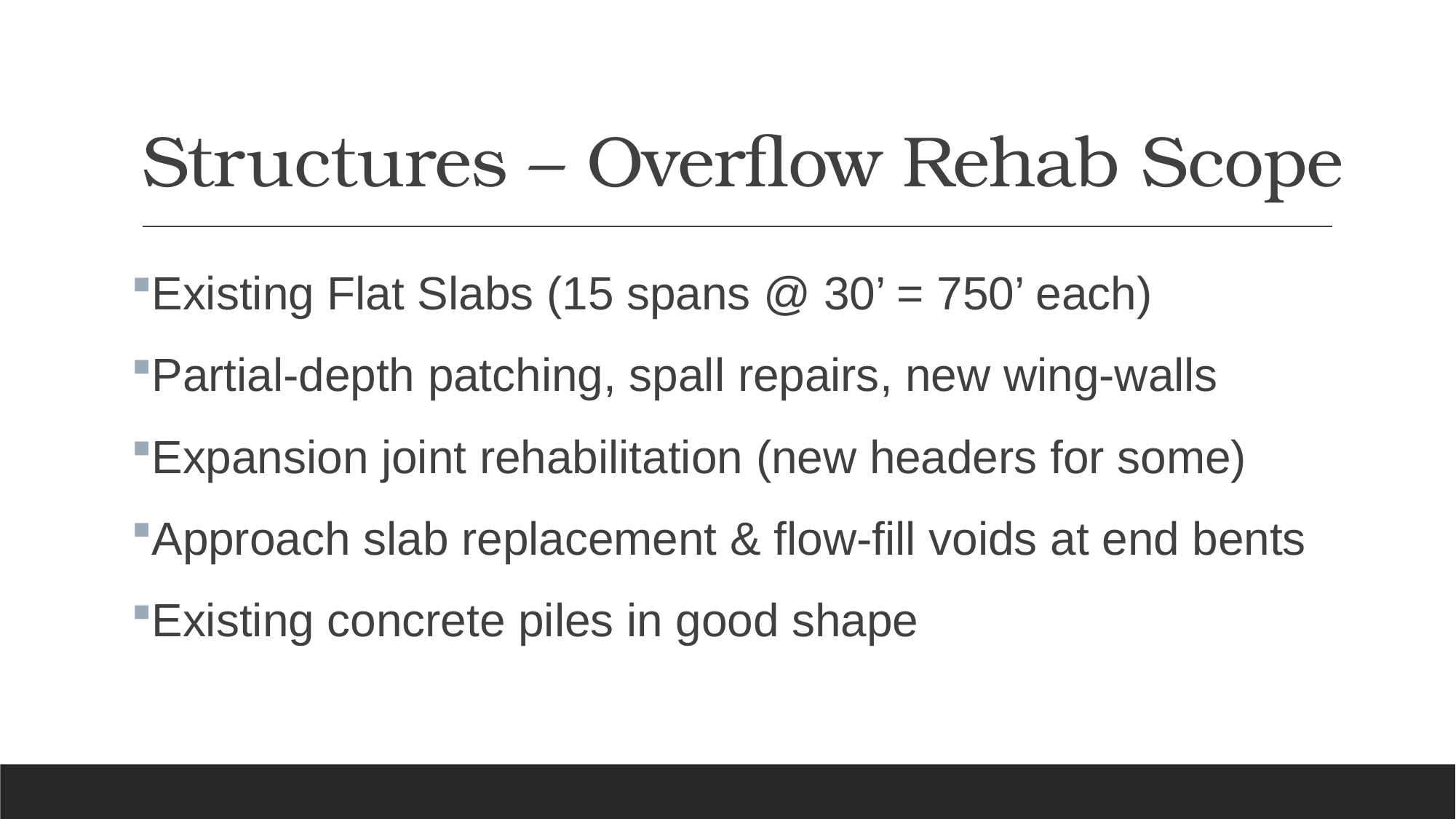

# Structures – Overflow Rehab Scope
Existing Flat Slabs (15 spans @ 30’ = 750’ each)
Partial-depth patching, spall repairs, new wing-walls
Expansion joint rehabilitation (new headers for some)
Approach slab replacement & flow-fill voids at end bents
Existing concrete piles in good shape